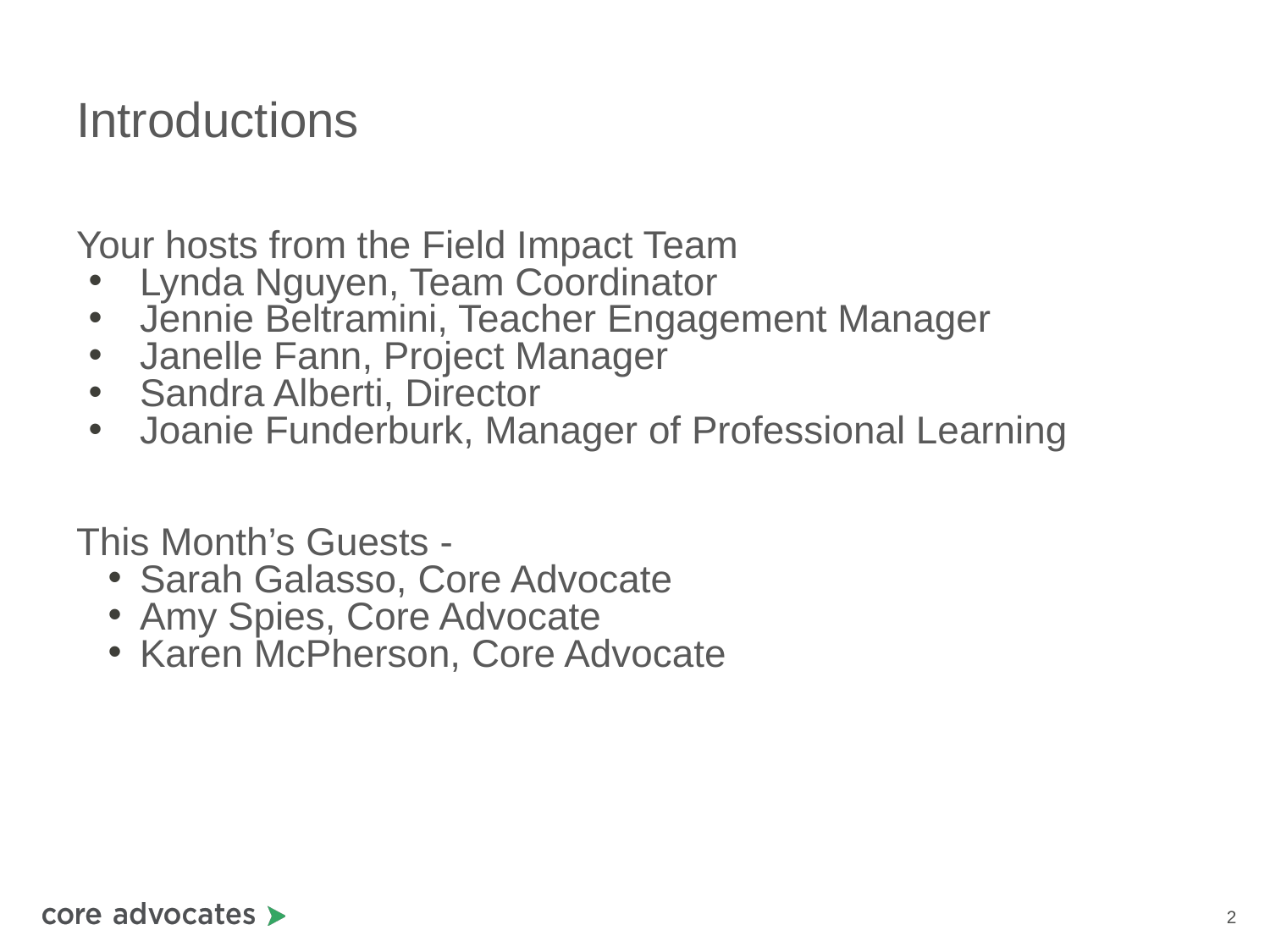

# Introductions
Your hosts from the Field Impact Team
Lynda Nguyen, Team Coordinator
Jennie Beltramini, Teacher Engagement Manager
Janelle Fann, Project Manager
Sandra Alberti, Director
Joanie Funderburk, Manager of Professional Learning

This Month’s Guests -
Sarah Galasso, Core Advocate
Amy Spies, Core Advocate
Karen McPherson, Core Advocate